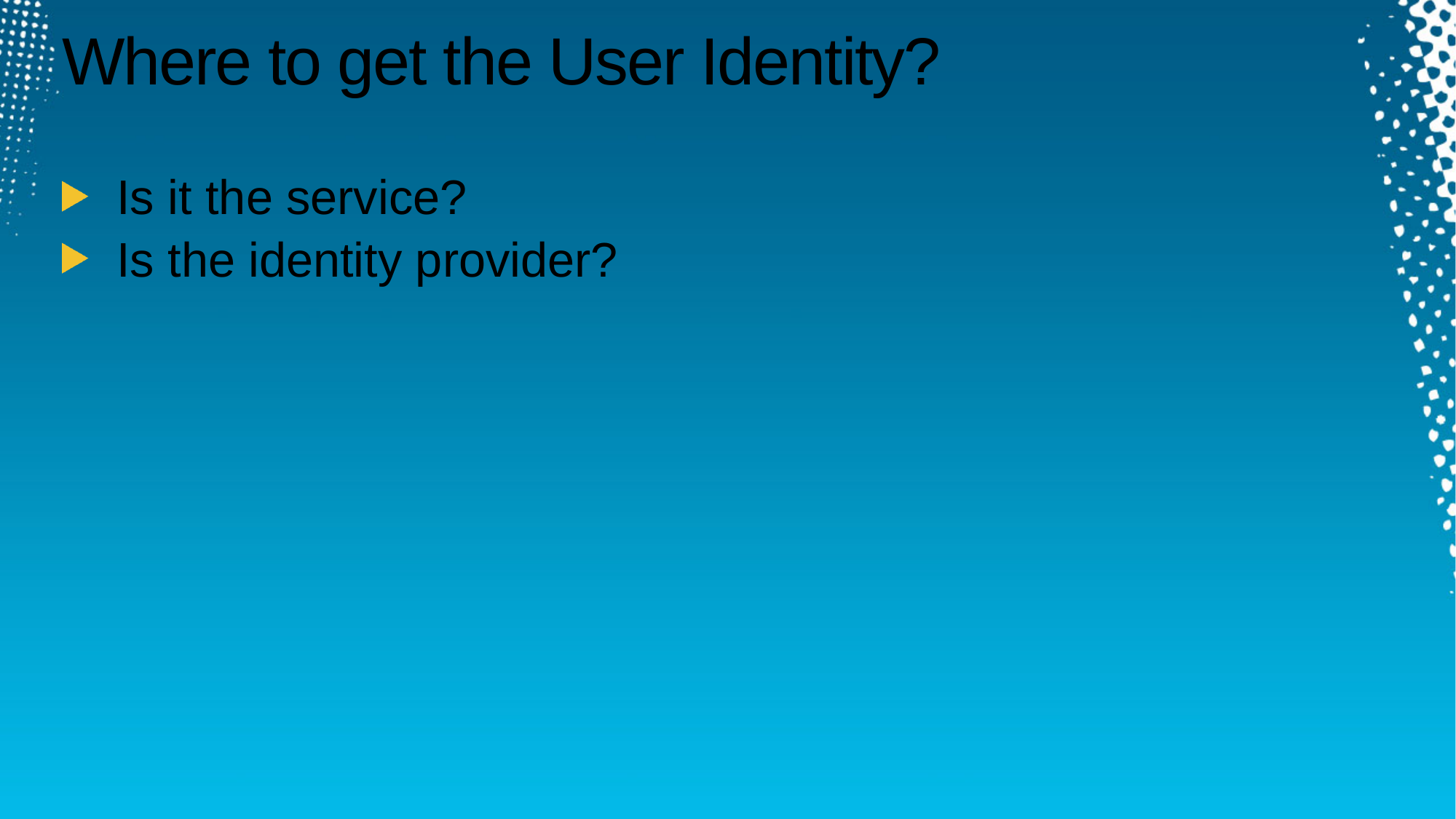

# Where to get the User Identity?
Is it the service?
Is the identity provider?